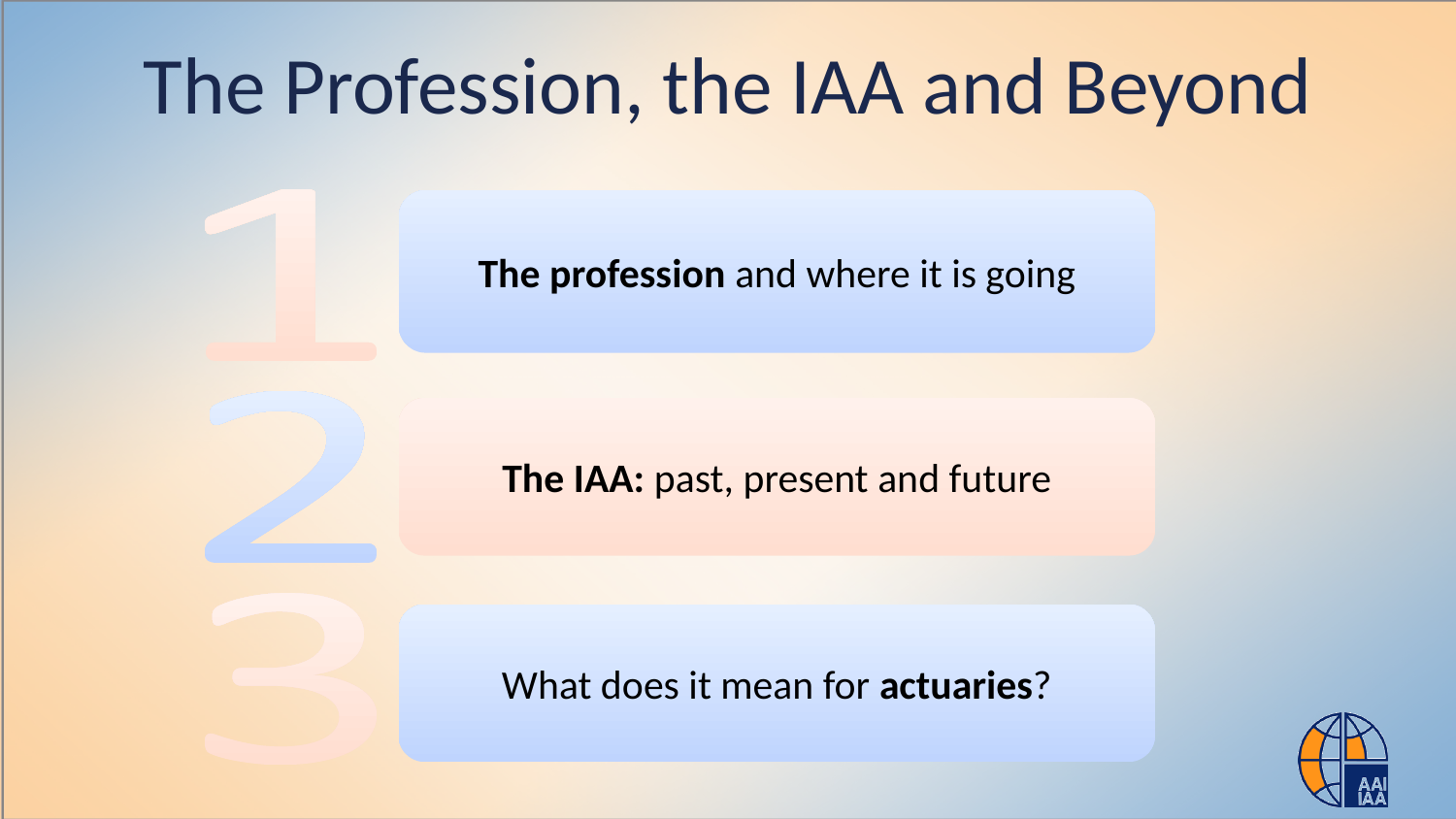

# The Profession, the IAA and Beyond

The profession and where it is going

The IAA: past, present and future

What does it mean for actuaries?